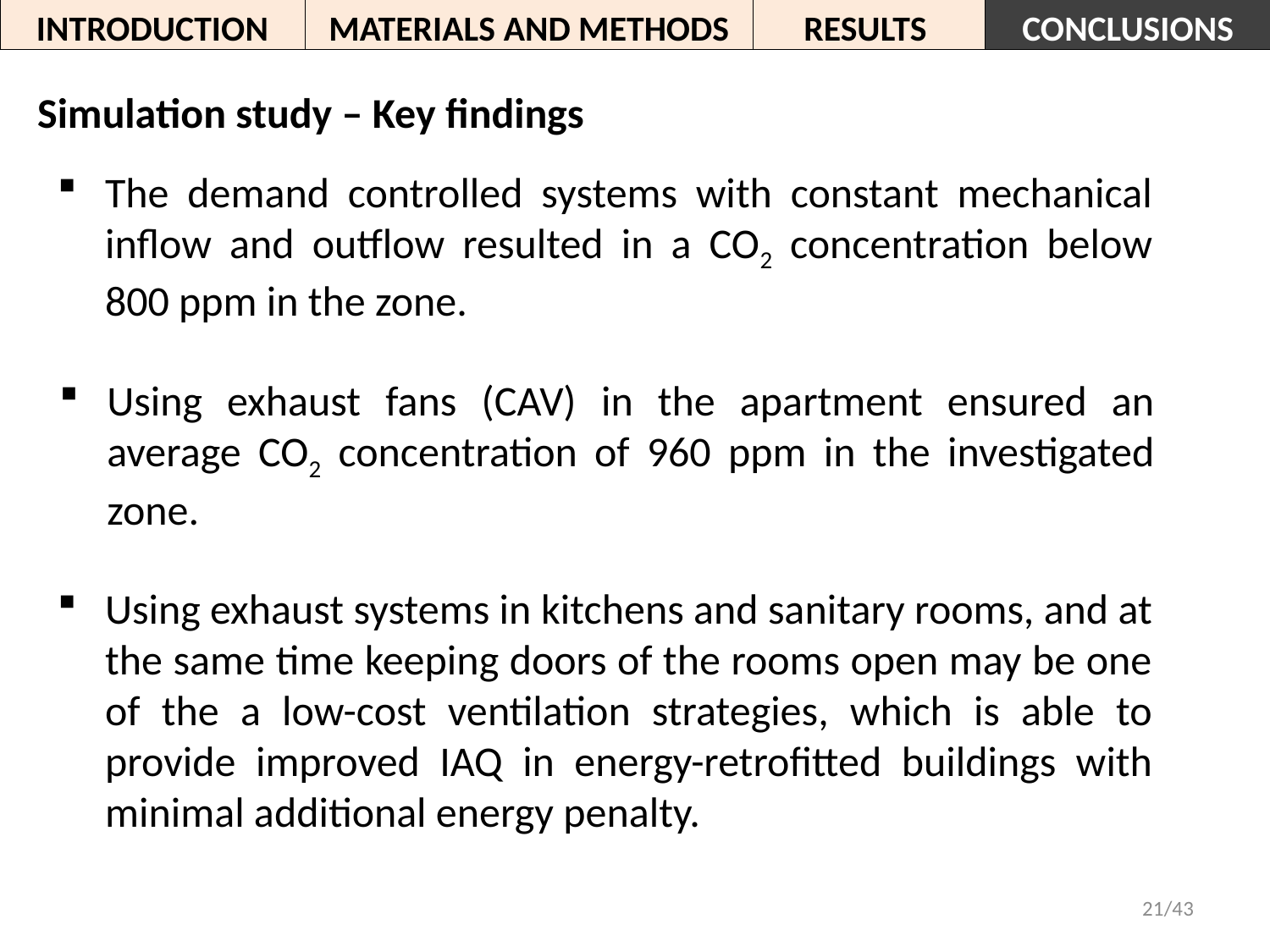

INTRODUCTION
MATERIALS AND METHODS
RESULTS
RESULTS
CONCLUSIONS
CONCLUSIONS
Simulation study – Key findings
The demand controlled systems with constant mechanical inflow and outflow resulted in a CO2 concentration below 800 ppm in the zone.
Using exhaust fans (CAV) in the apartment ensured an average CO2 concentration of 960 ppm in the investigated zone.
Using exhaust systems in kitchens and sanitary rooms, and at the same time keeping doors of the rooms open may be one of the a low-cost ventilation strategies, which is able to provide improved IAQ in energy-retrofitted buildings with minimal additional energy penalty.
21/43